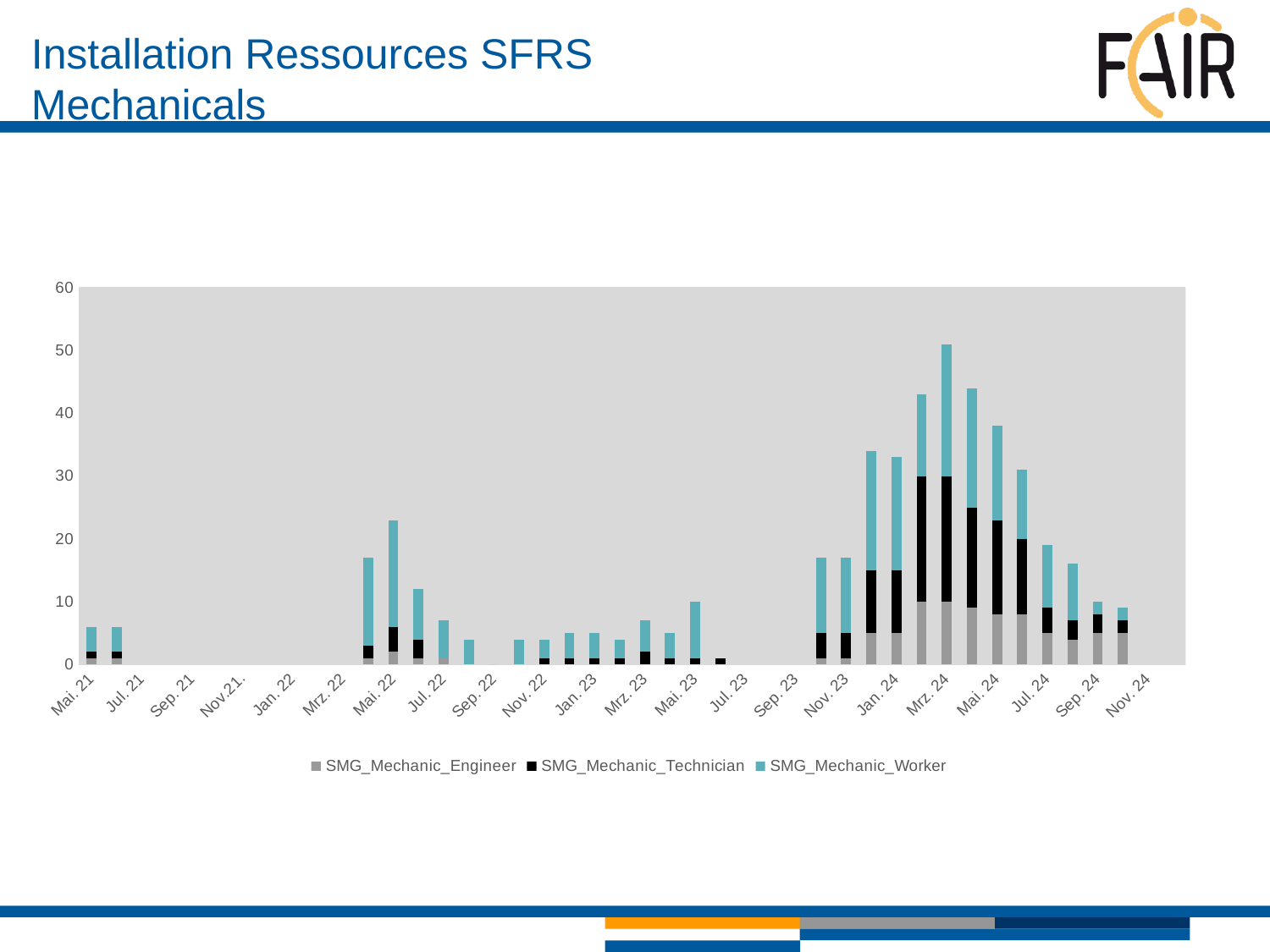

# Installation Ressources SFRS Mechanicals

[unsupported chart]